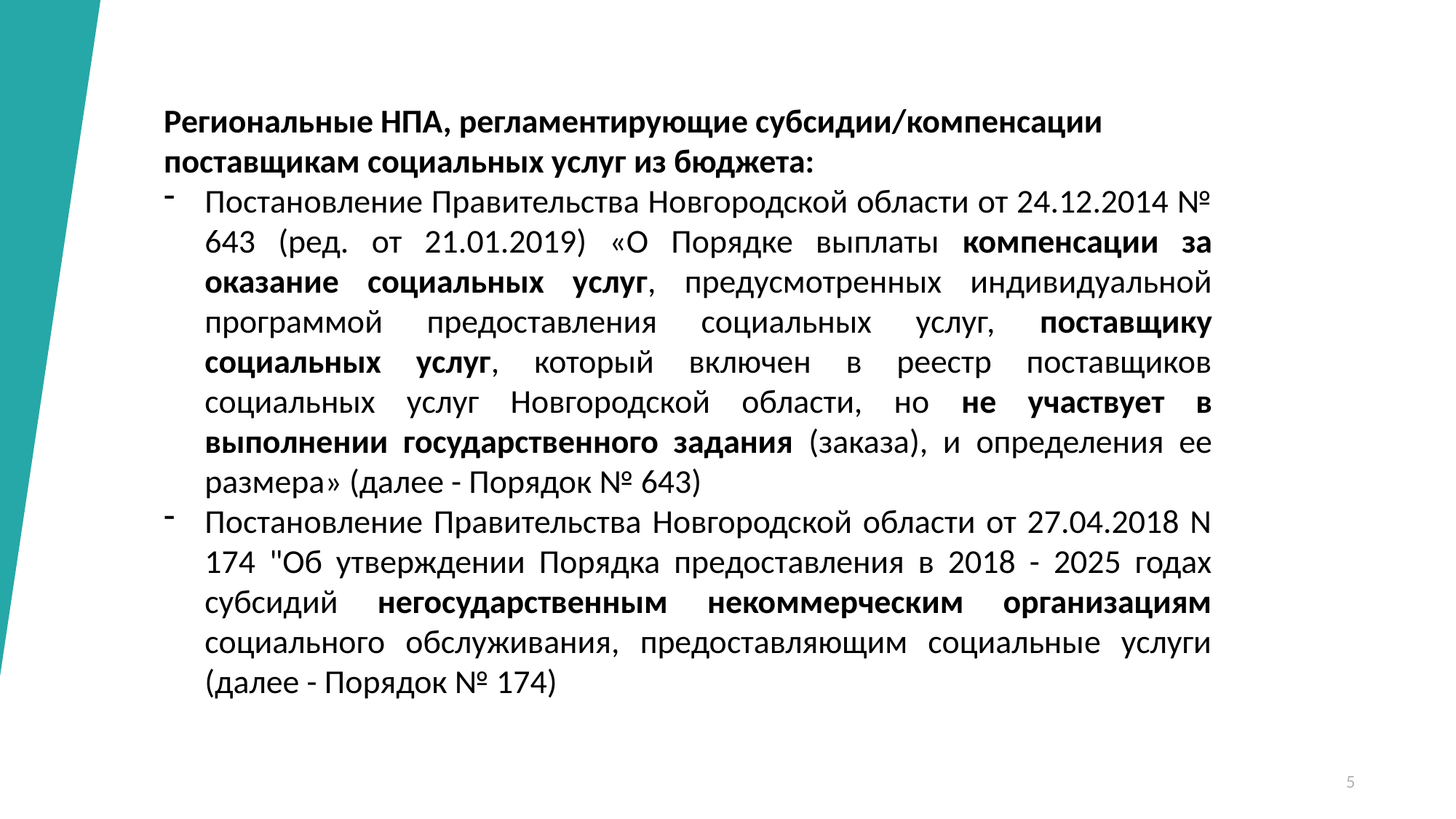

Региональные НПА, регламентирующие субсидии/компенсации поставщикам социальных услуг из бюджета:
Постановление Правительства Новгородской области от 24.12.2014 № 643 (ред. от 21.01.2019) «О Порядке выплаты компенсации за оказание социальных услуг, предусмотренных индивидуальной программой предоставления социальных услуг, поставщику социальных услуг, который включен в реестр поставщиков социальных услуг Новгородской области, но не участвует в выполнении государственного задания (заказа), и определения ее размера» (далее - Порядок № 643)
Постановление Правительства Новгородской области от 27.04.2018 N 174 "Об утверждении Порядка предоставления в 2018 - 2025 годах субсидий негосударственным некоммерческим организациям социального обслуживания, предоставляющим социальные услуги (далее - Порядок № 174)

5